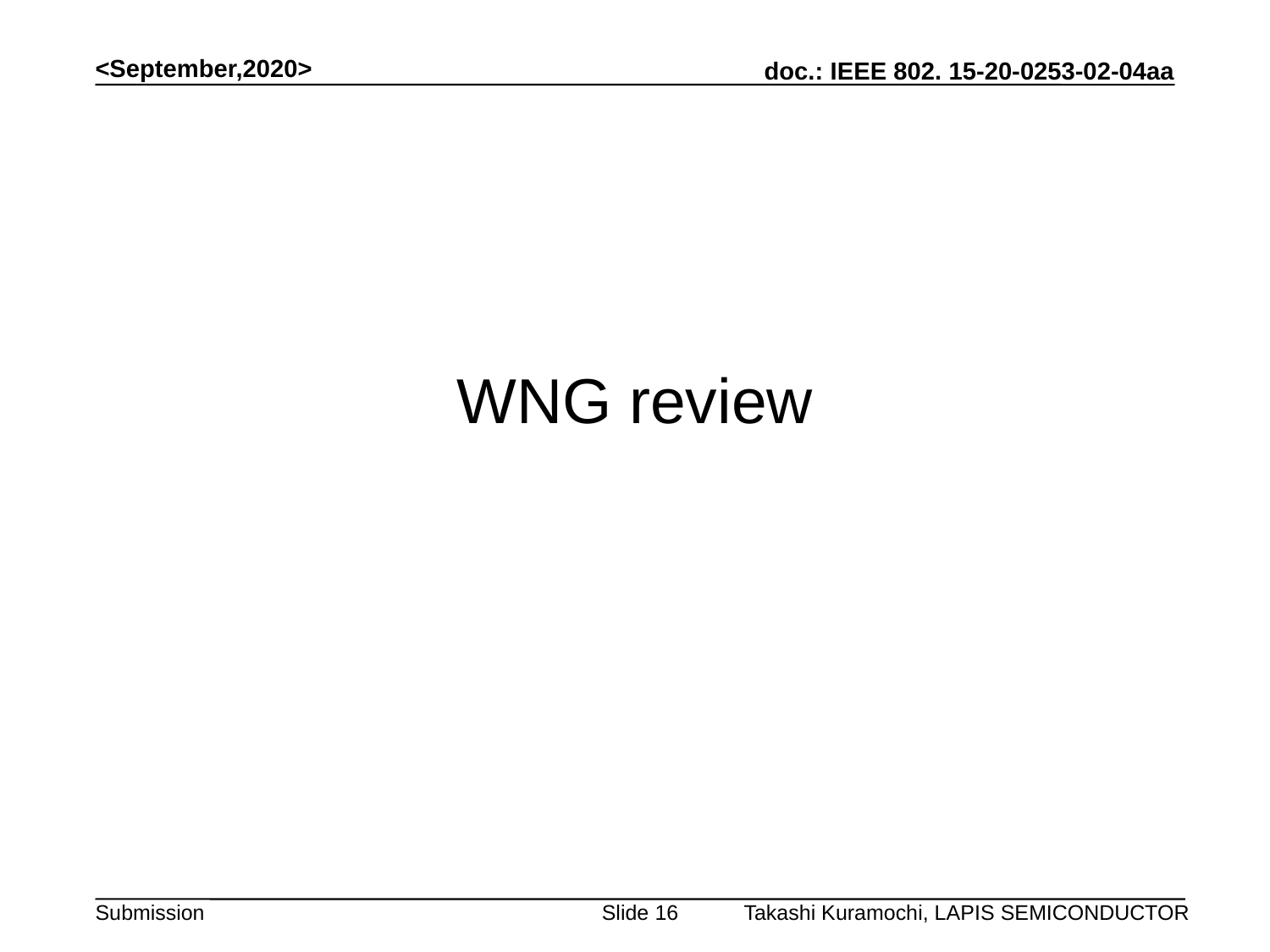

<September,2020>
# WNG review
Takashi Kuramochi, LAPIS SEMICONDUCTOR
Slide 16